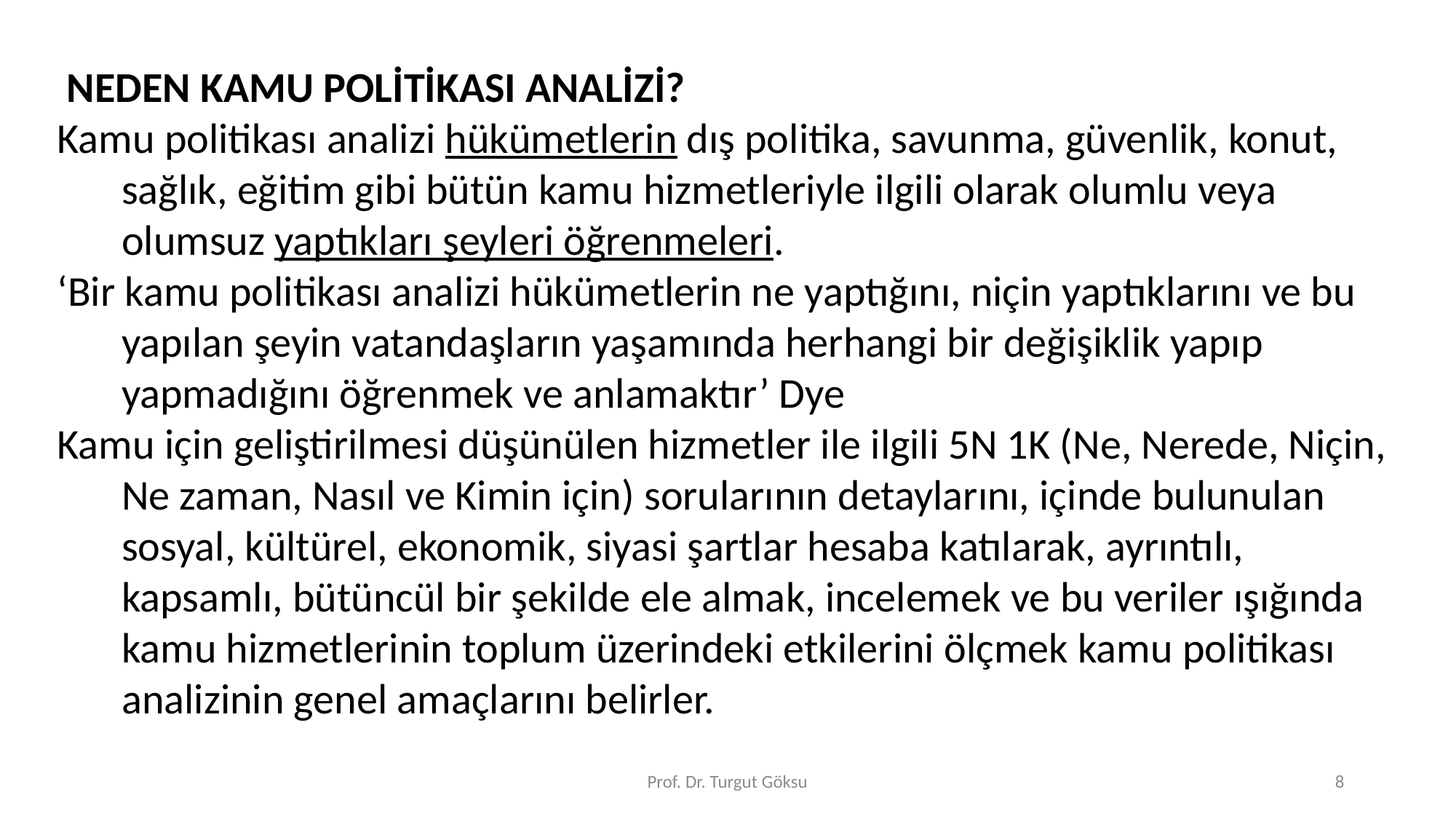

NEDEN KAMU POLİTİKASI ANALİZİ?
Kamu politikası analizi hükümetlerin dış politika, savunma, güvenlik, konut, sağlık, eğitim gibi bütün kamu hizmetleriyle ilgili olarak olumlu veya olumsuz yaptıkları şeyleri öğrenmeleri.
‘Bir kamu politikası analizi hükümetlerin ne yaptığını, niçin yaptıklarını ve bu yapılan şeyin vatandaşların yaşamında herhangi bir değişiklik yapıp yapmadığını öğrenmek ve anlamaktır’ Dye
Kamu için geliştirilmesi düşünülen hizmetler ile ilgili 5N 1K (Ne, Nerede, Niçin, Ne zaman, Nasıl ve Kimin için) sorularının detaylarını, içinde bulunulan sosyal, kültürel, ekonomik, siyasi şartlar hesaba katılarak, ayrıntılı, kapsamlı, bütüncül bir şekilde ele almak, incelemek ve bu veriler ışığında kamu hizmetlerinin toplum üzerindeki etkilerini ölçmek kamu politikası analizinin genel amaçlarını belirler.
Prof. Dr. Turgut Göksu
8